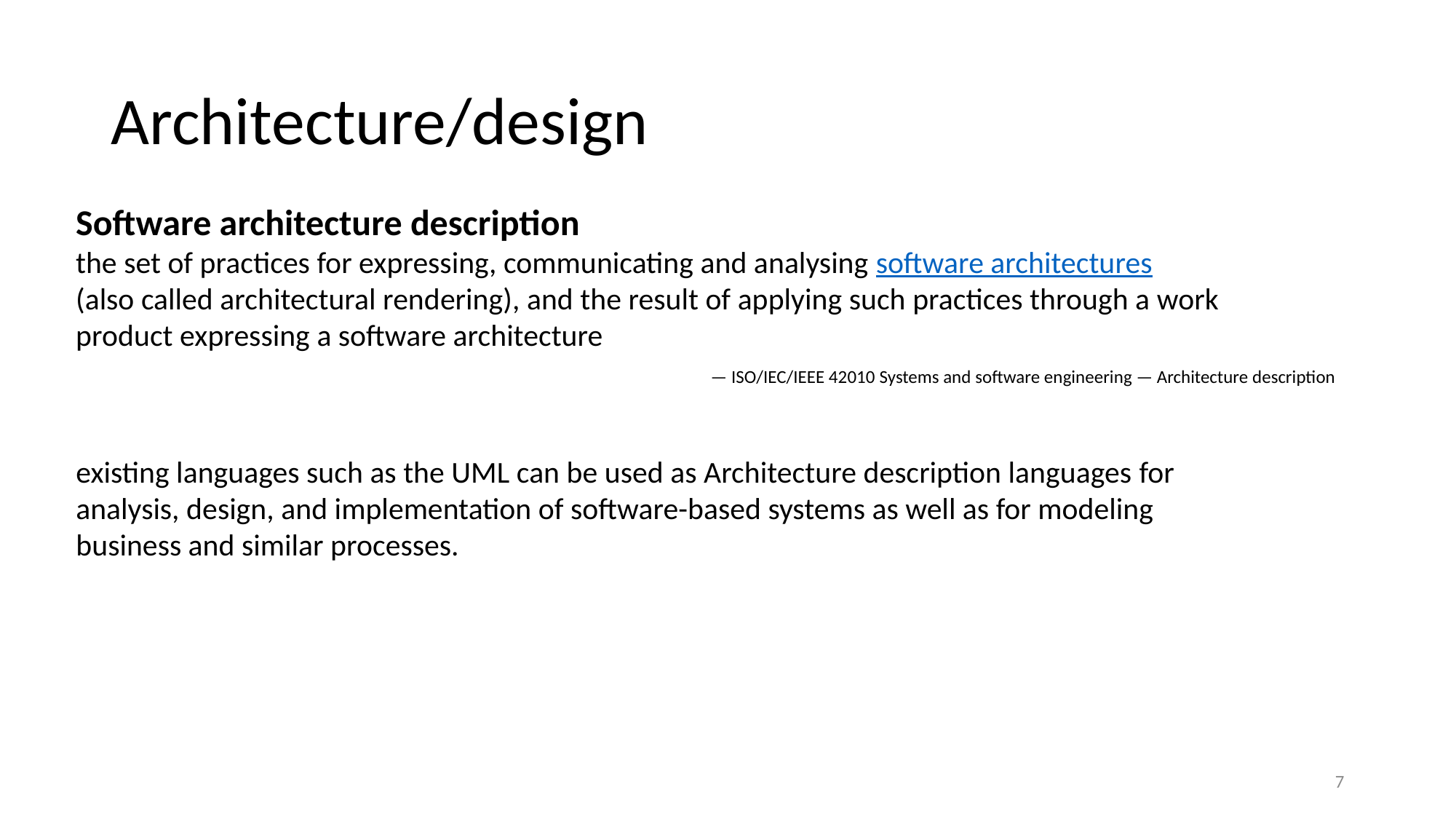

# Architecture/design
Software architecture description
the set of practices for expressing, communicating and analysing software architectures 
(also called architectural rendering), and the result of applying such practices through a work product expressing a software architecture
— ISO/IEC/IEEE 42010 Systems and software engineering — Architecture description
existing languages such as the UML can be used as Architecture description languages for analysis, design, and implementation of software-based systems as well as for modeling business and similar processes.
7